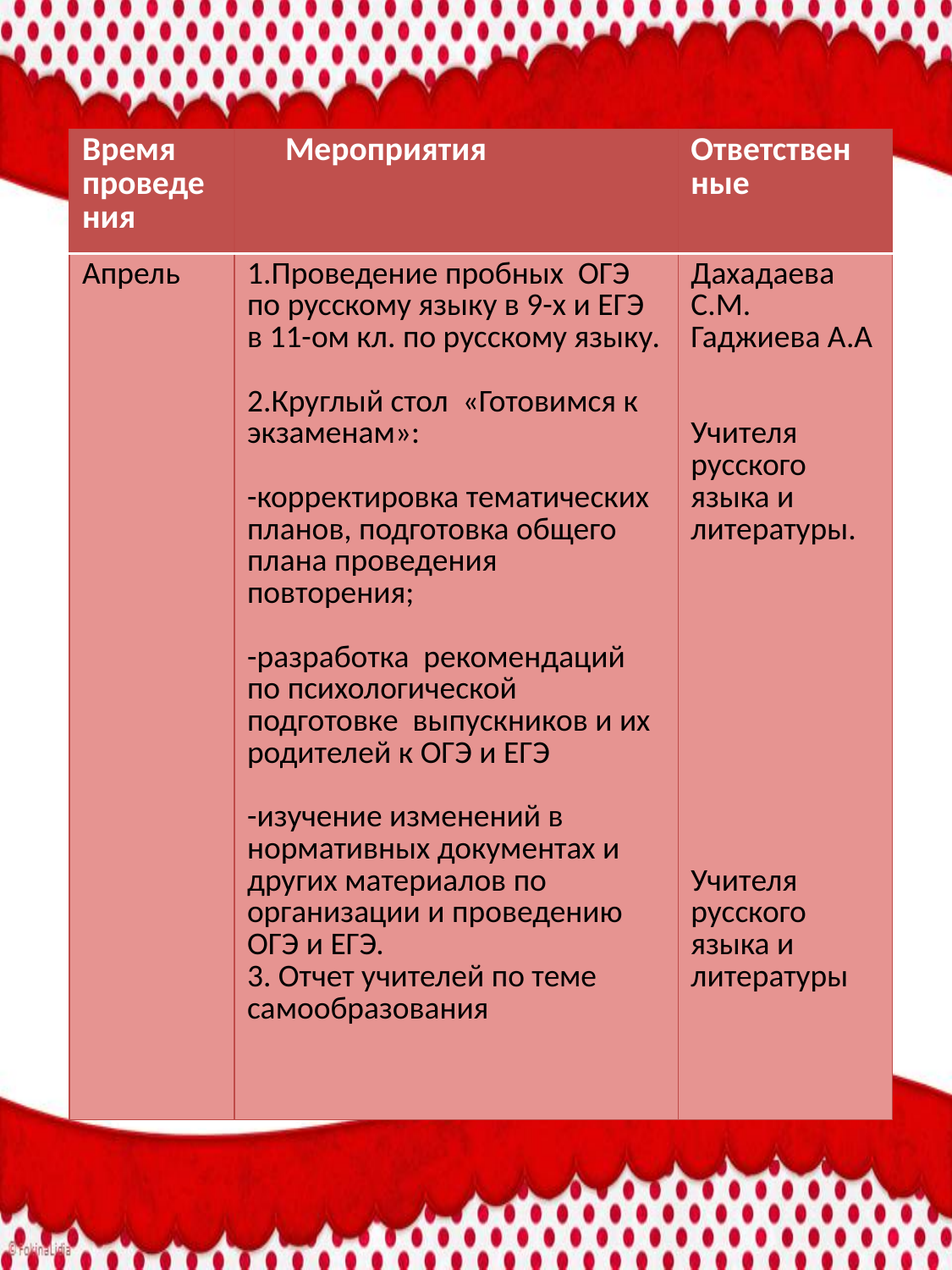

| Время проведения | Мероприятия | Ответствен ные |
| --- | --- | --- |
| Апрель | 1.Проведение пробных ОГЭ по русскому языку в 9-х и ЕГЭ в 11-ом кл. по русскому языку. 2.Круглый стол «Готовимся к экзаменам»: -корректировка тематических планов, подготовка общего плана проведения повторения; -разработка рекомендаций по психологической подготовке выпускников и их родителей к ОГЭ и ЕГЭ -изучение изменений в нормативных документах и других материалов по организации и проведению ОГЭ и ЕГЭ. 3. Отчет учителей по теме самообразования | Дахадаева С.М. Гаджиева А.А Учителя русского языка и литературы. Учителя русского языка и литературы |